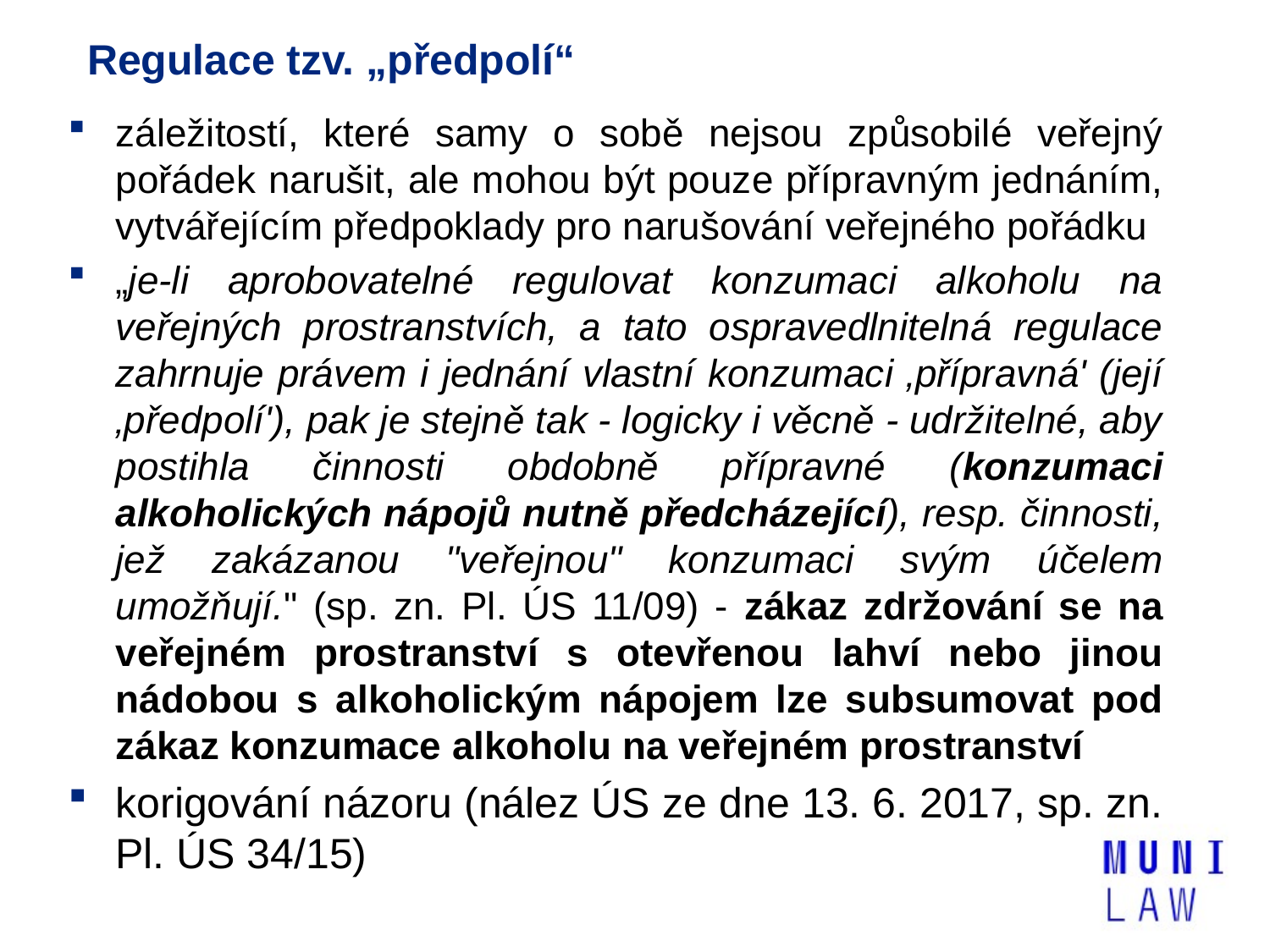

# Regulace tzv. „předpolí“
záležitostí, které samy o sobě nejsou způsobilé veřejný pořádek narušit, ale mohou být pouze přípravným jednáním, vytvářejícím předpoklady pro narušování veřejného pořádku
„je-li aprobovatelné regulovat konzumaci alkoholu na veřejných prostranstvích, a tato ospravedlnitelná regulace zahrnuje právem i jednání vlastní konzumaci ‚přípravná' (její ‚předpolí'), pak je stejně tak - logicky i věcně - udržitelné, aby postihla činnosti obdobně přípravné (konzumaci alkoholických nápojů nutně předcházející), resp. činnosti, jež zakázanou "veřejnou" konzumaci svým účelem umožňují." (sp. zn. Pl. ÚS 11/09) - zákaz zdržování se na veřejném prostranství s otevřenou lahví nebo jinou nádobou s alkoholickým nápojem lze subsumovat pod zákaz konzumace alkoholu na veřejném prostranství
korigování názoru (nález ÚS ze dne 13. 6. 2017, sp. zn. Pl. ÚS 34/15)